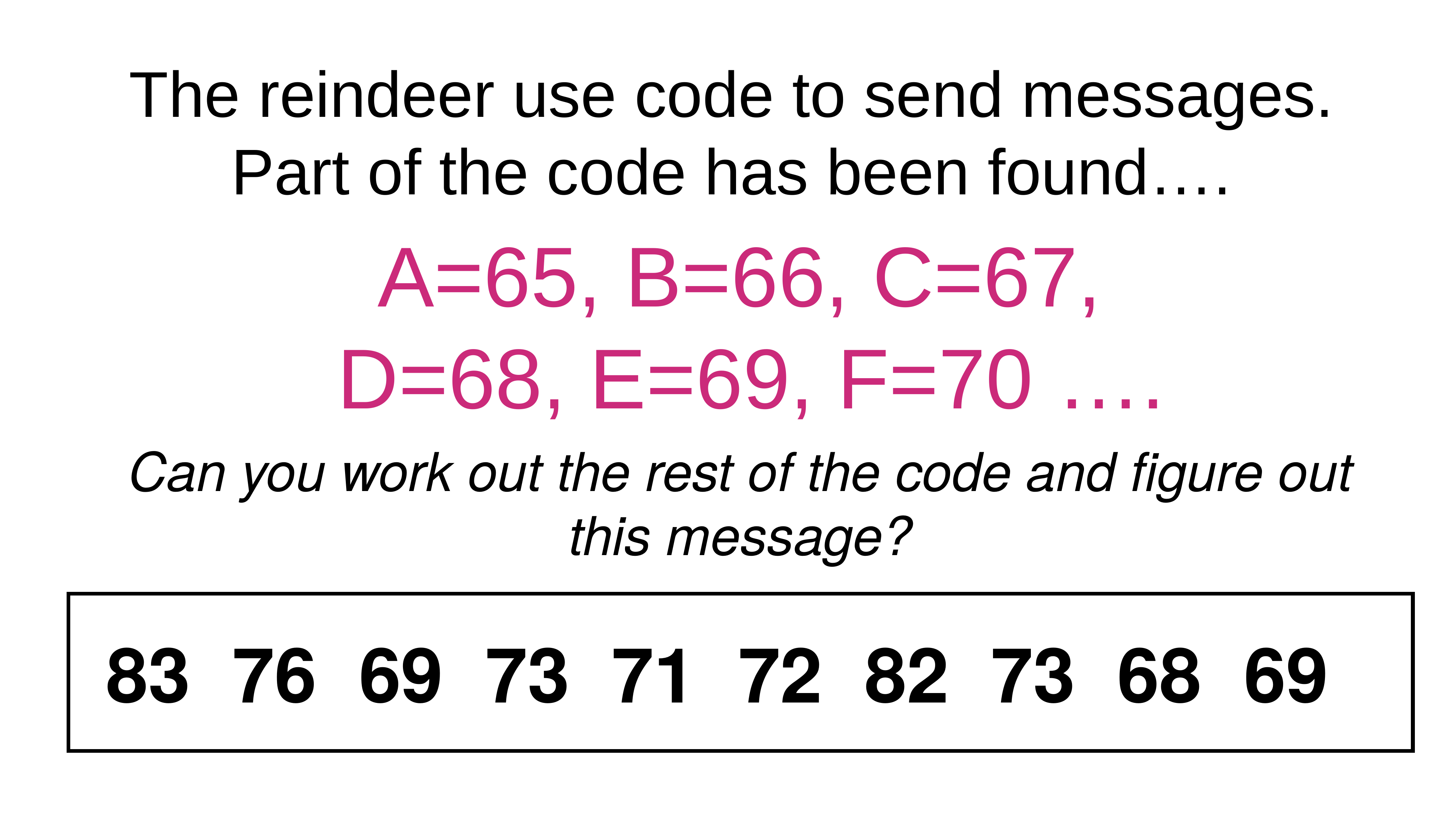

# The reindeer use code to send messages.  Part of the code has been found….
A=65, B=66, C=67,
D=68, E=69, F=70 ….
Can you work out the rest of the code and figure out this message?

83  76  69  73  71  72  82  73  68  69